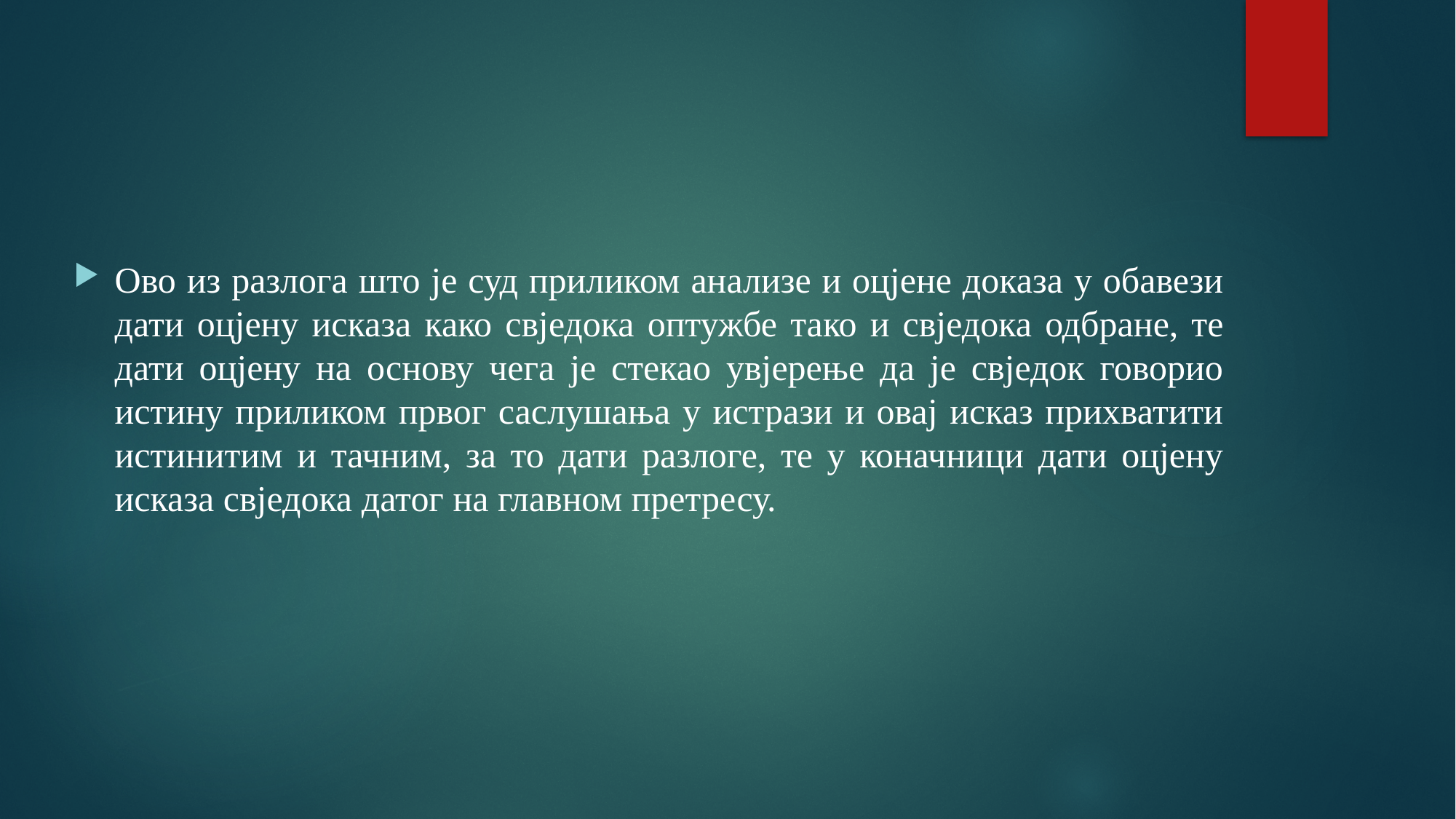

Ово из разлога што је суд приликом анализе и оцјене доказа у обавези дати оцјену исказа како свједока оптужбе тако и свједока одбране, те дати оцјену на основу чега је стекао увјерење да је свједок говорио истину приликом првог саслушања у истрази и овај исказ прихватити истинитим и тачним, за то дати разлоге, те у коначници дати оцјену исказа свједока датог на главном претресу.